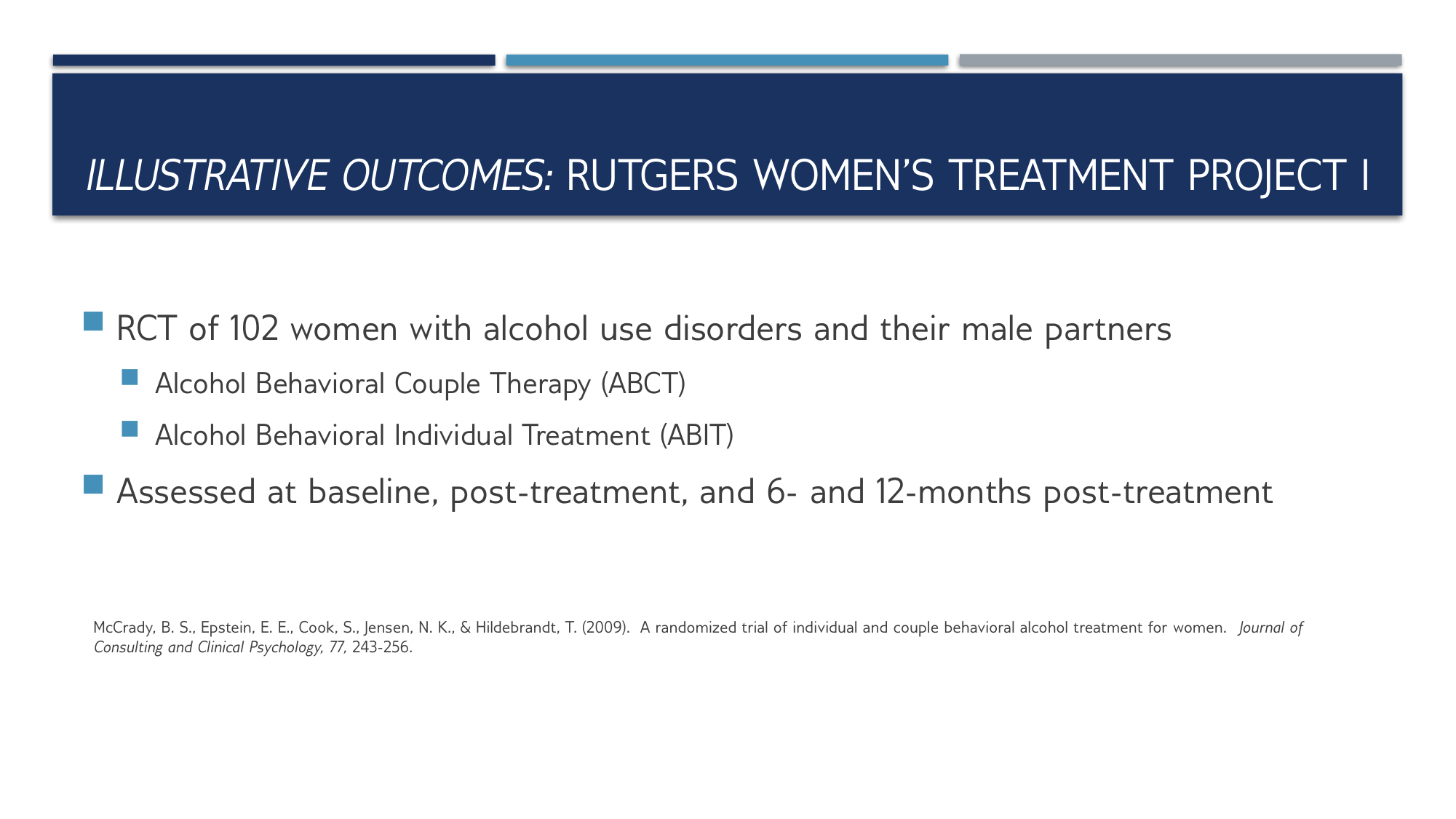

# Illustrative Outcomes: Rutgers Women’s Treatment Project I
RCT of 102 women with alcohol use disorders and their male partners
Alcohol Behavioral Couple Therapy (ABCT)
Alcohol Behavioral Individual Treatment (ABIT)
Assessed at baseline, post-treatment, and 6- and 12-months post-treatment

McCrady, B. S., Epstein, E. E., Cook, S., Jensen, N. K., & Hildebrandt, T. (2009).  A randomized trial of individual and couple behavioral alcohol treatment for women.  Journal of Consulting and Clinical Psychology, 77, 243-256.